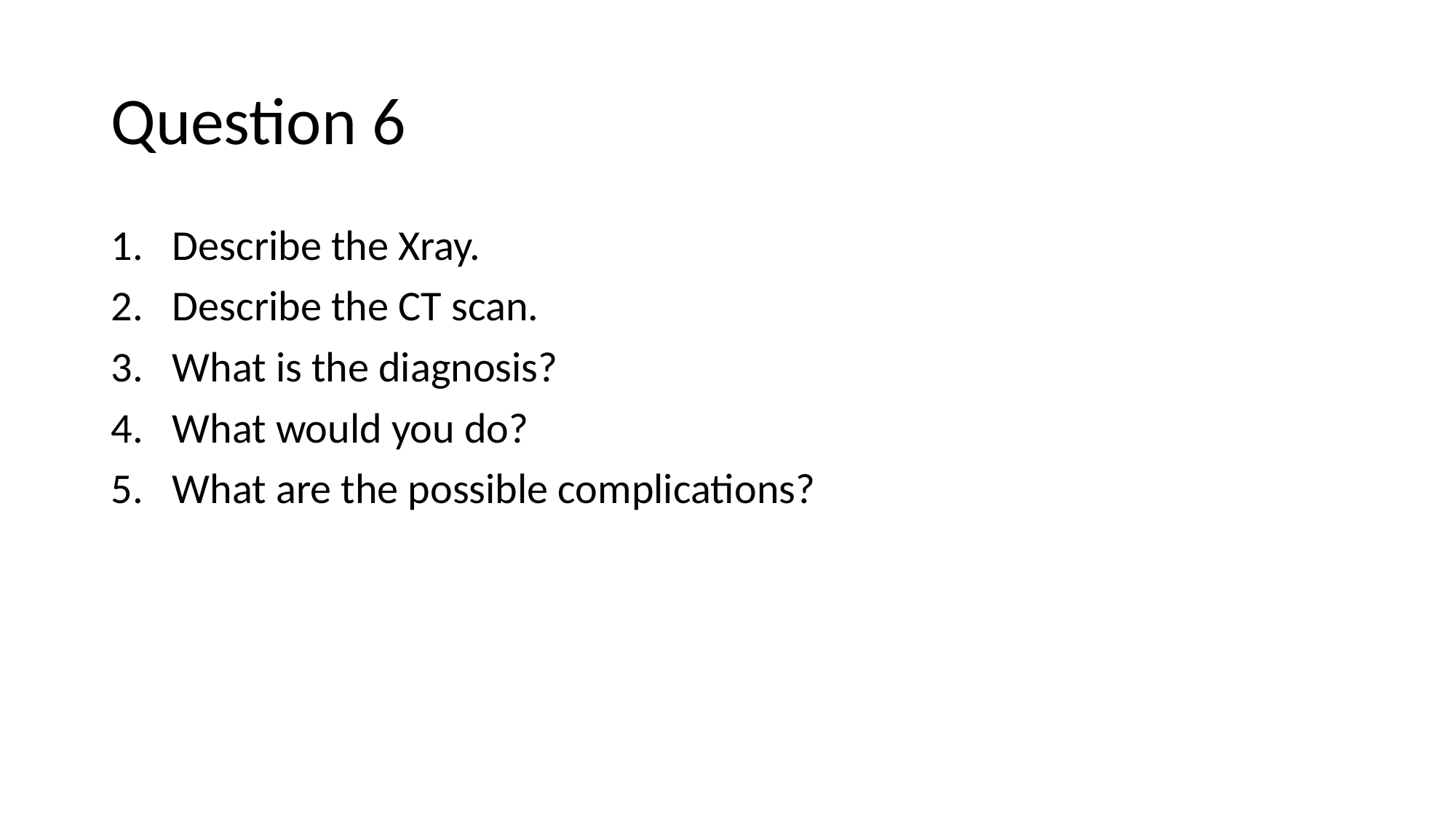

# Question 6
Describe the Xray.
Describe the CT scan.
What is the diagnosis?
What would you do?
What are the possible complications?